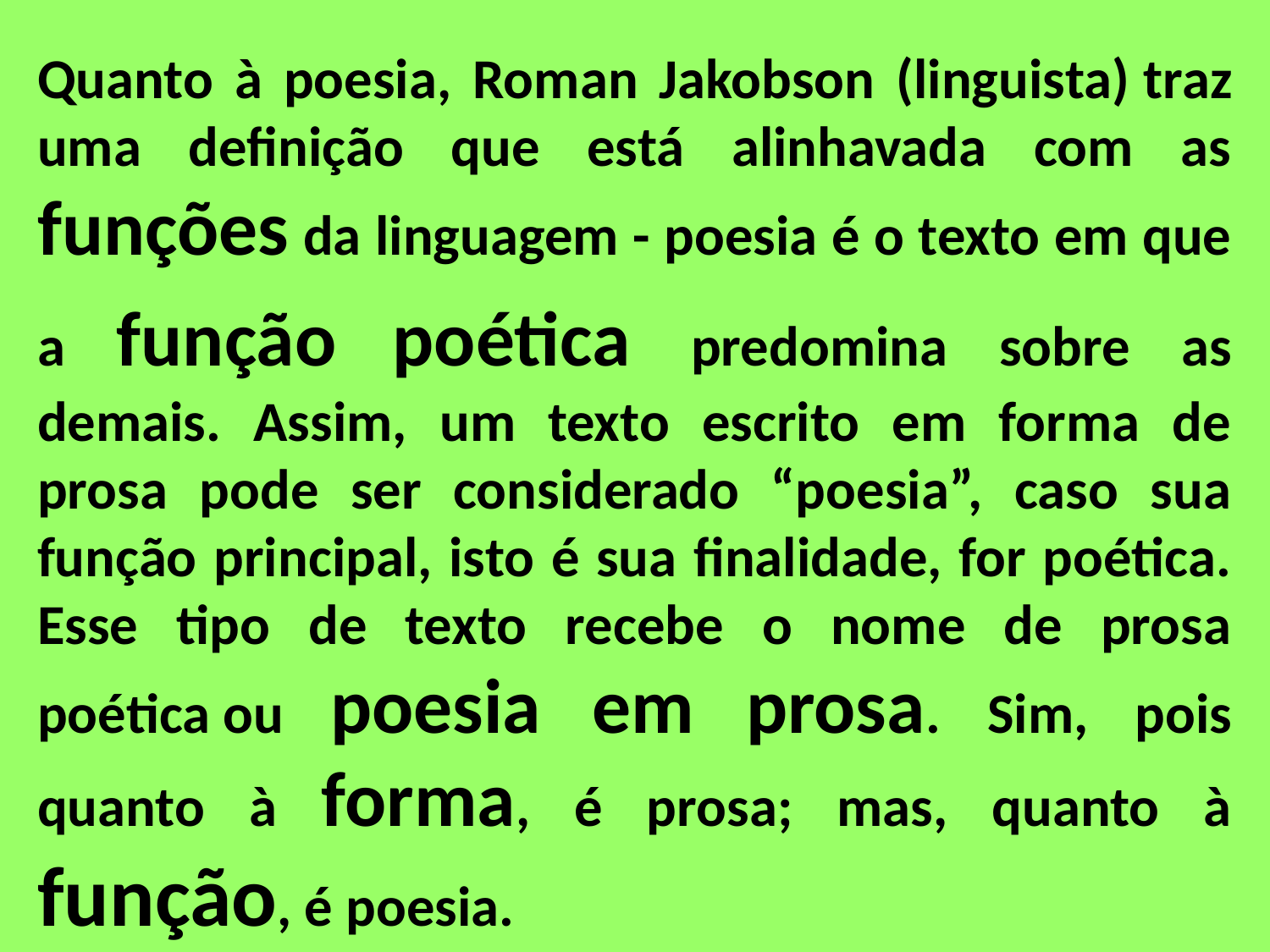

Quanto à poesia, Roman Jakobson (linguista) traz uma definição que está alinhavada com as funções da linguagem - poesia é o texto em que a função poética predomina sobre as demais. Assim, um texto escrito em forma de prosa pode ser considerado “poesia”, caso sua função principal, isto é sua finalidade, for poética. Esse tipo de texto recebe o nome de prosa poética ou poesia em prosa. Sim, pois quanto à forma, é prosa; mas, quanto à função, é poesia.